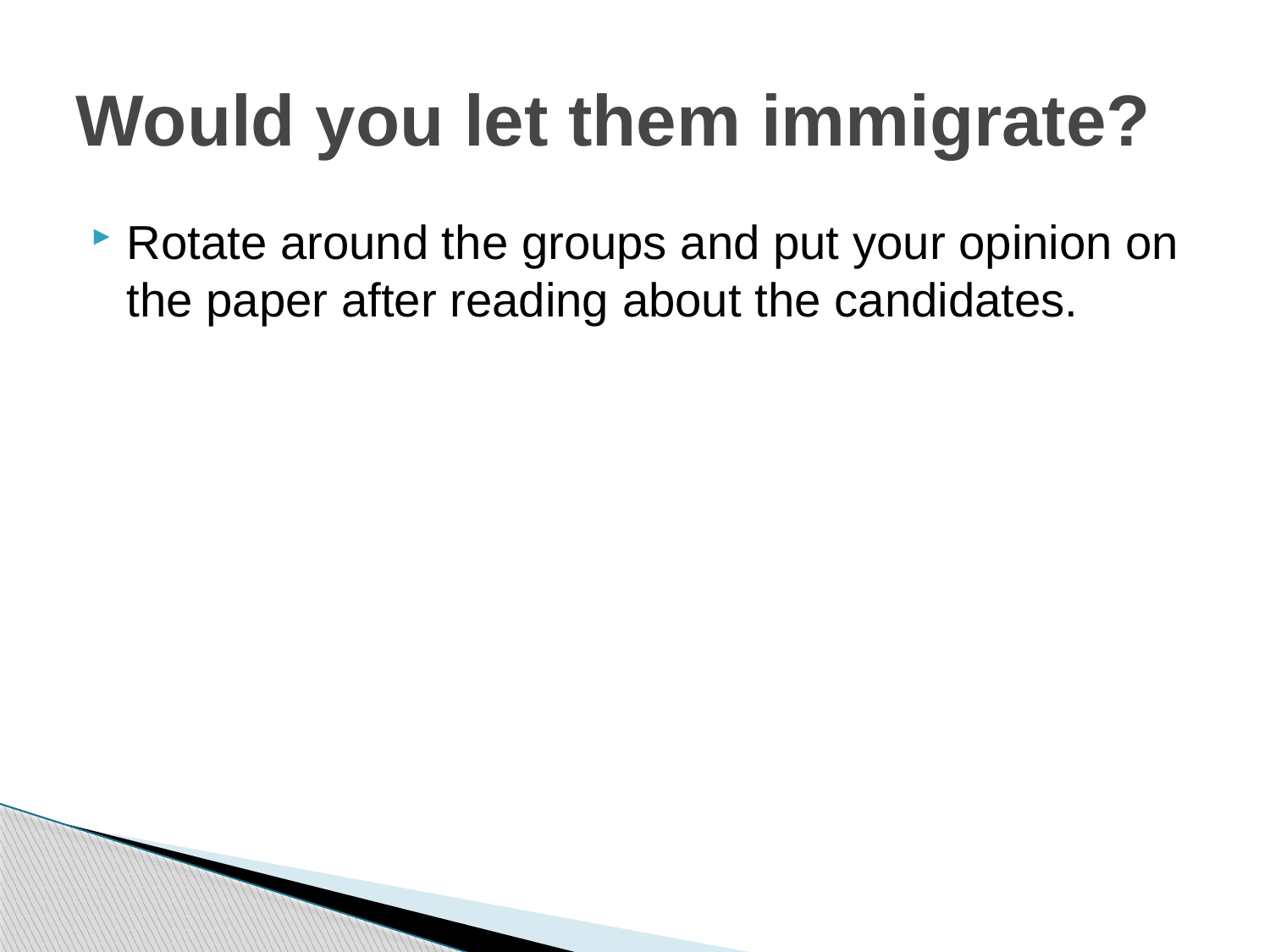

# Would you let them immigrate?
Rotate around the groups and put your opinion on the paper after reading about the candidates.